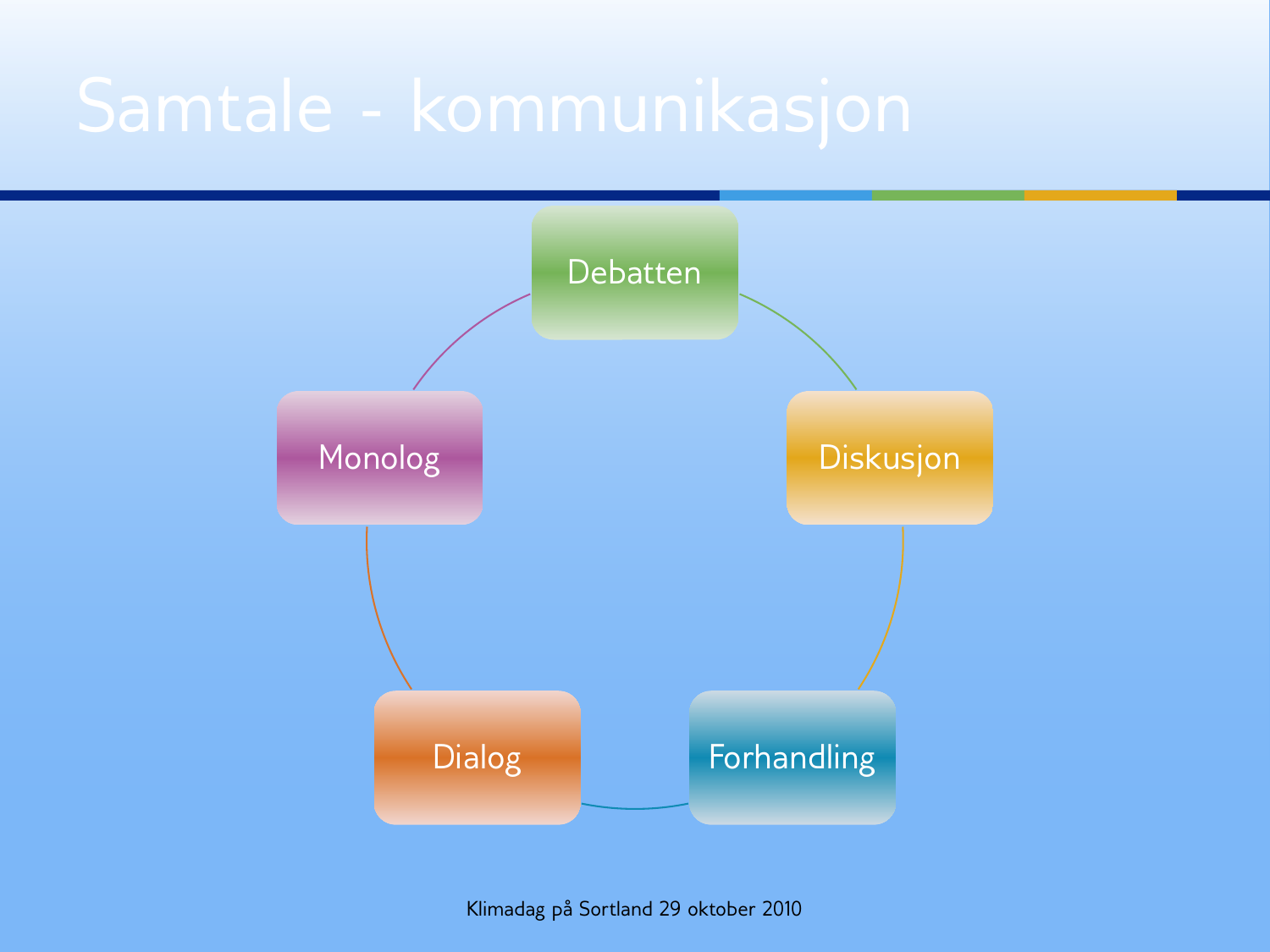

# Samtale - kommunikasjon
Debatten
Diskusjon
Forhandling
Dialog
Monolog
Klimadag på Sortland 29 oktober 2010